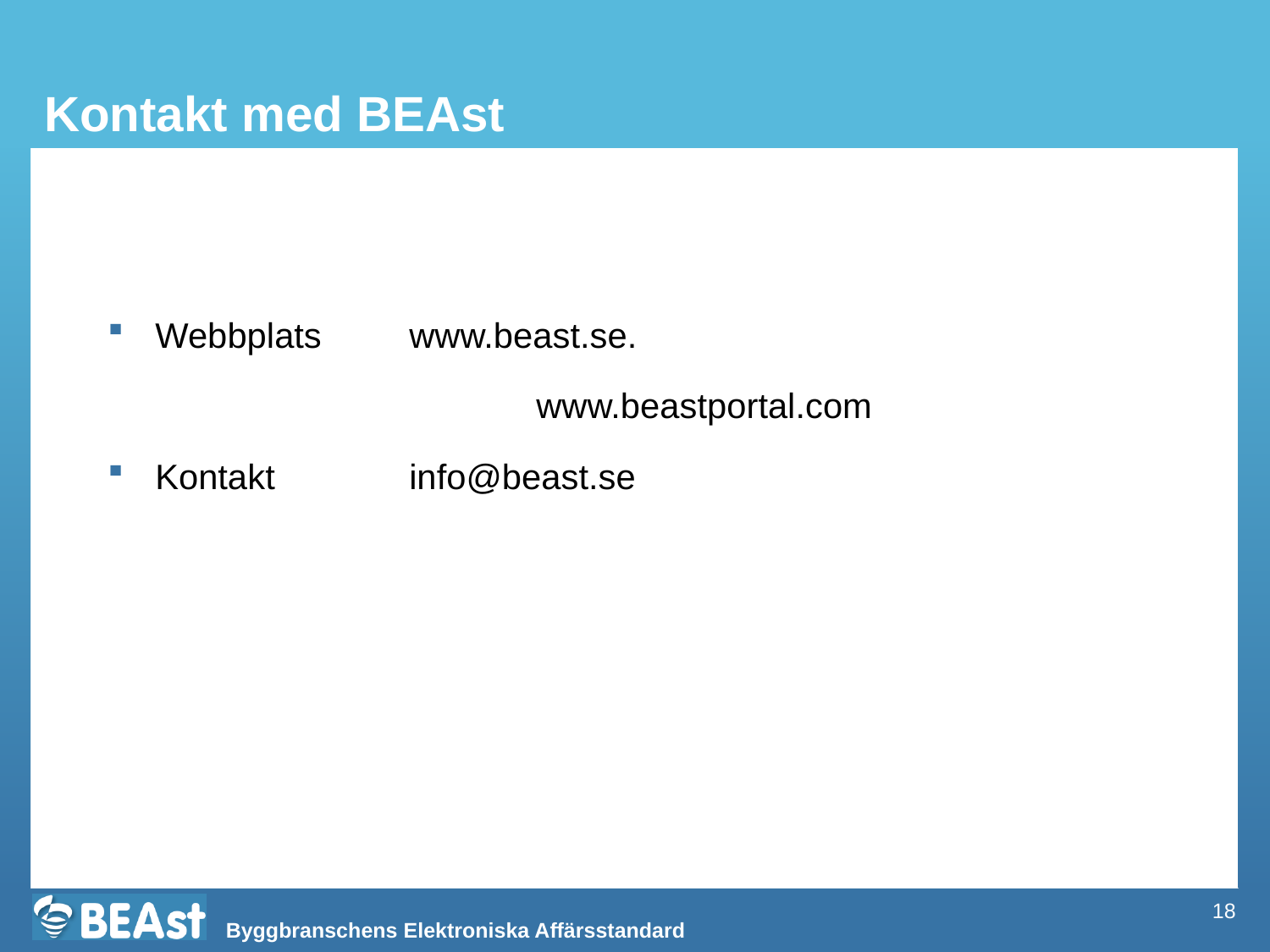

# Kontakt med BEAst

Webbplats	www.beast.se.
     			www.beastportal.com
Kontakt		info@beast.se
18